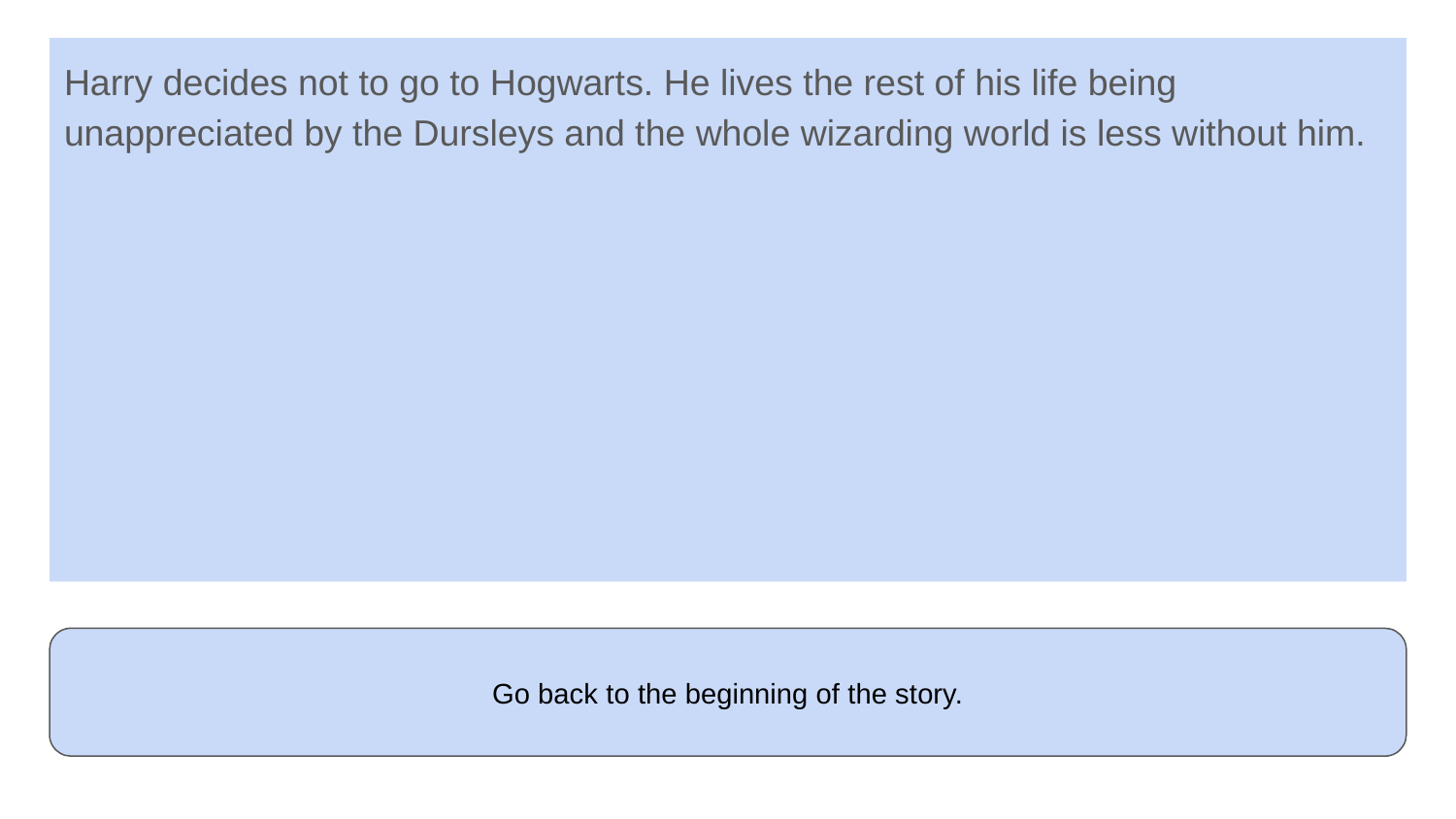

Harry decides not to go to Hogwarts. He lives the rest of his life being unappreciated by the Dursleys and the whole wizarding world is less without him.
Go back to the beginning of the story.